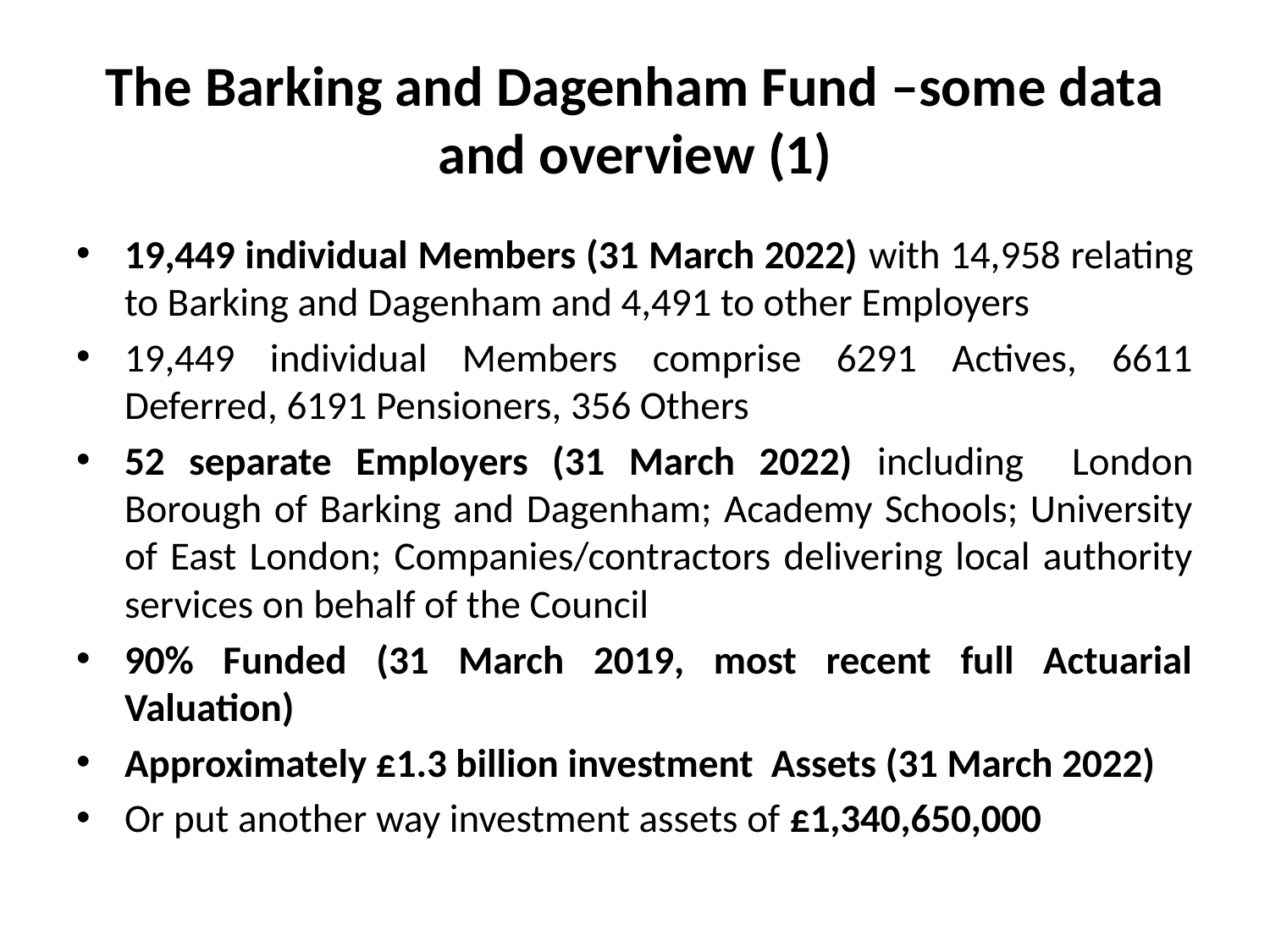

# The Barking and Dagenham Fund –some data and overview (1)
19,449 individual Members (31 March 2022) with 14,958 relating to Barking and Dagenham and 4,491 to other Employers
19,449 individual Members comprise 6291 Actives, 6611 Deferred, 6191 Pensioners, 356 Others
52 separate Employers (31 March 2022) including  London Borough of Barking and Dagenham; Academy Schools; University of East London; Companies/contractors delivering local authority services on behalf of the Council
90% Funded (31 March 2019, most recent full Actuarial Valuation)
Approximately £1.3 billion investment  Assets (31 March 2022)
Or put another way investment assets of £1,340,650,000